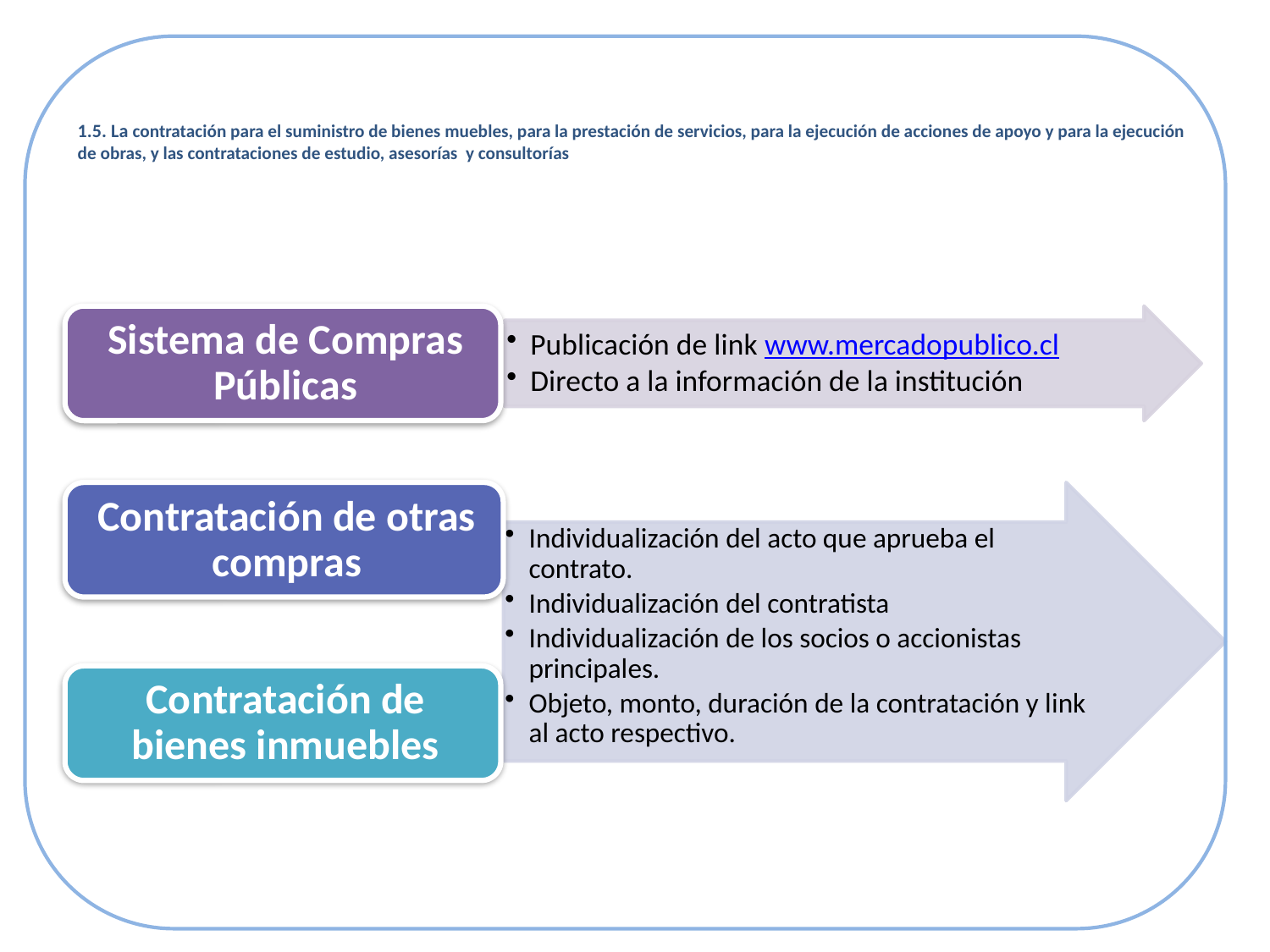

# 1.5. La contratación para el suministro de bienes muebles, para la prestación de servicios, para la ejecución de acciones de apoyo y para la ejecución de obras, y las contrataciones de estudio, asesorías  y consultorías

Publicación de link www.mercadopublico.cl
Directo a la información de la institución

Sistema de Compras Públicas
Individualización del acto que aprueba el contrato.
Individualización del contratista
Individualización de los socios o accionistas principales.
Objeto, monto, duración de la contratación y link al acto respectivo.
Contratación de otras compras
Contratación de bienes inmuebles